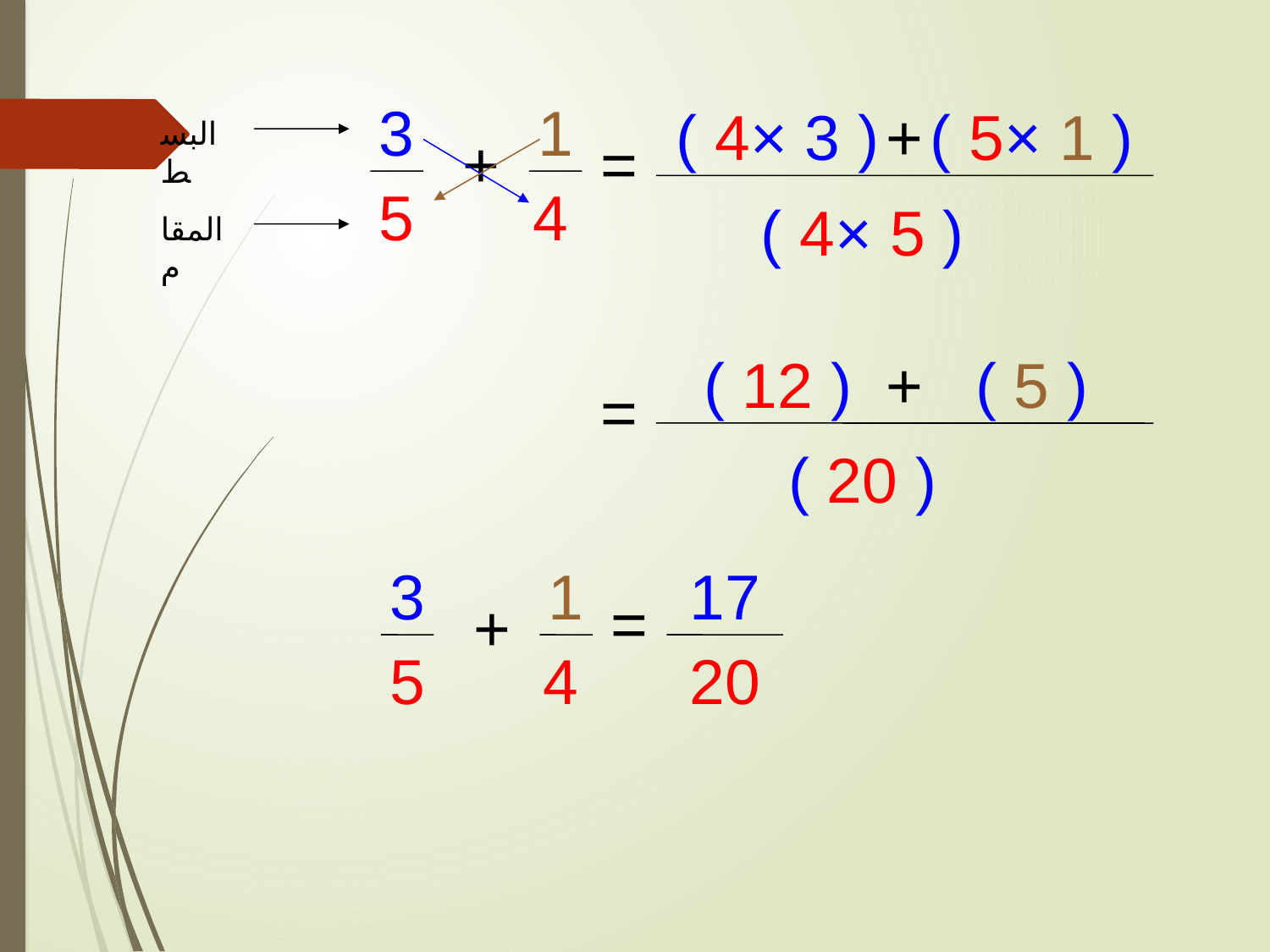

3
1
+

5

4

( 4× 3 )
+
( 5× 1 )

( 4× 5 )
البسط
=

المقام

( 12 )
+
( 5 )
=

( 20 )
3
1
+
5

4

17
20

=